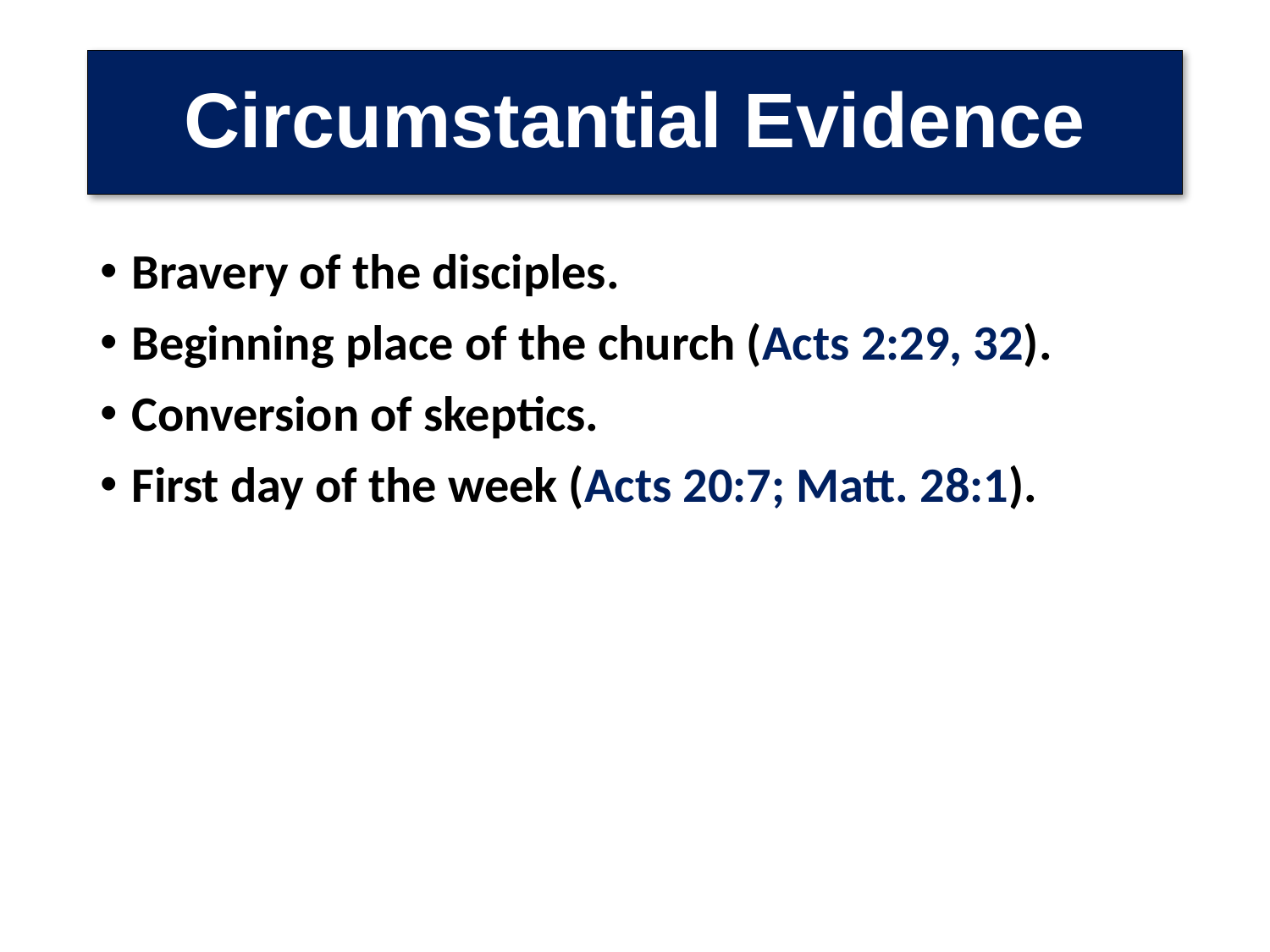

# Circumstantial Evidence
Bravery of the disciples.
Beginning place of the church (Acts 2:29, 32).
Conversion of skeptics.
First day of the week (Acts 20:7; Matt. 28:1).